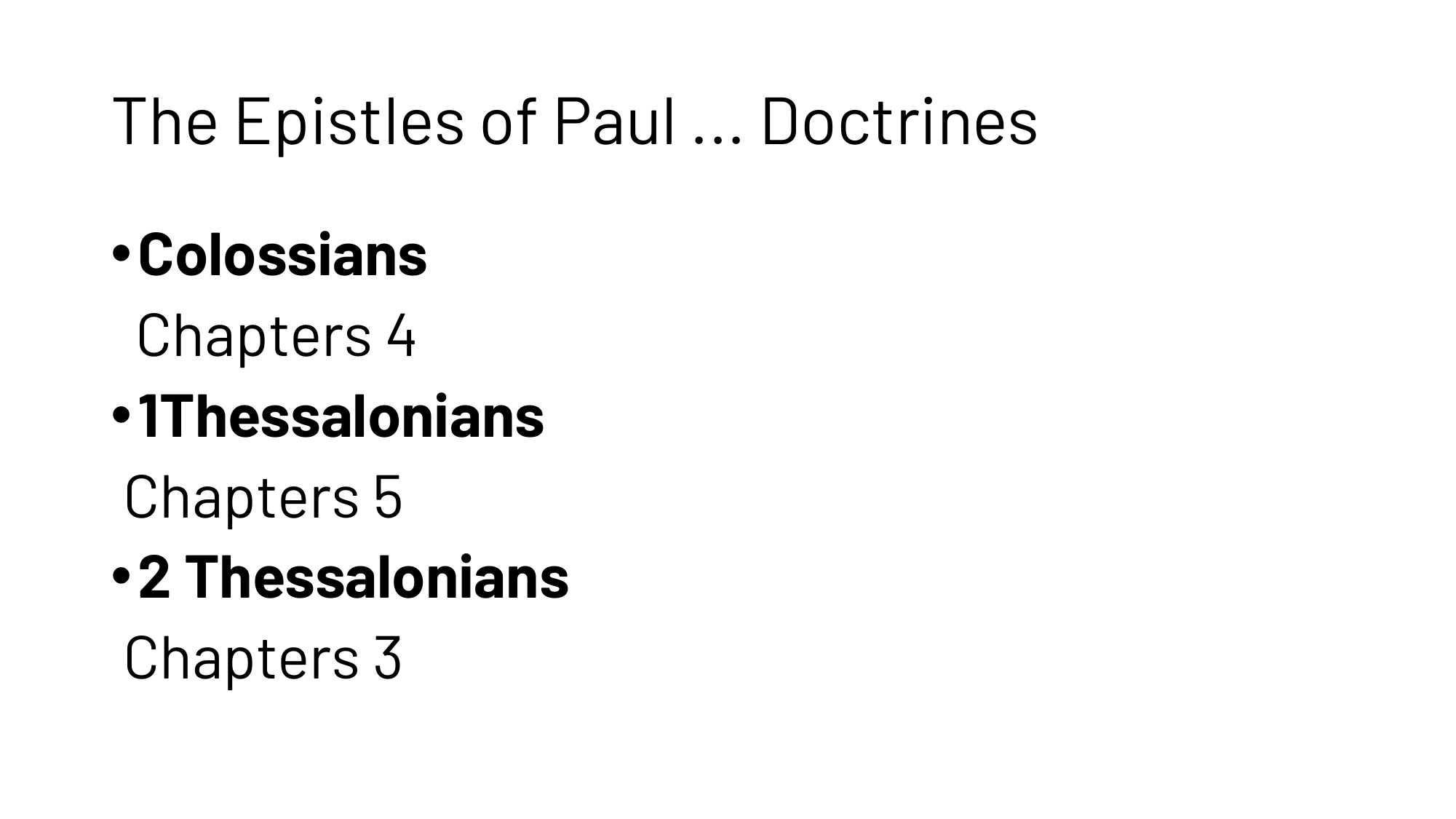

# The Epistles of Paul ... Doctrines
Colossians
  Chapters 4
1Thessalonians
 Chapters 5
2 Thessalonians
 Chapters 3